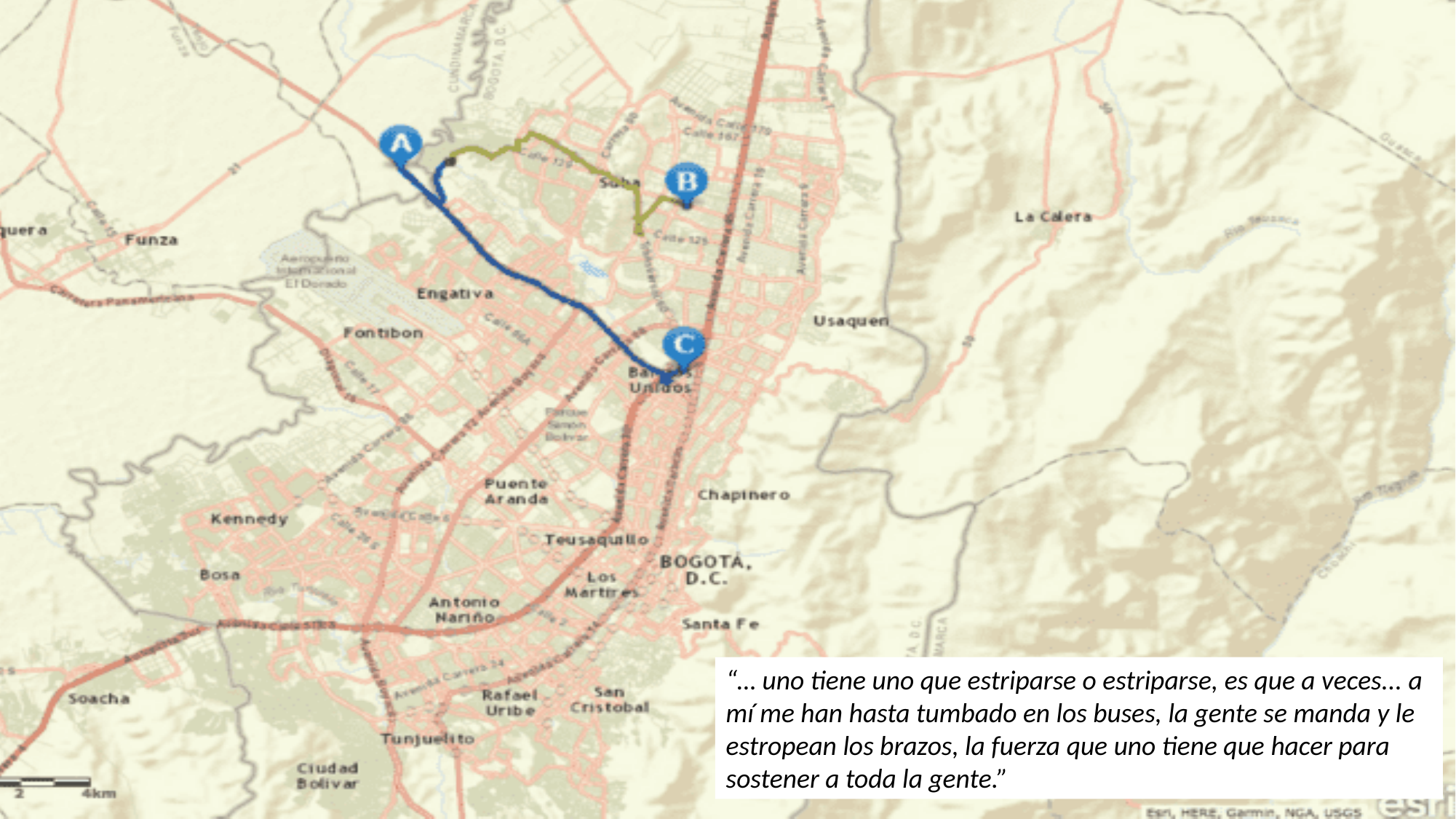

“… uno tiene uno que estriparse o estriparse, es que a veces... a mí me han hasta tumbado en los buses, la gente se manda y le estropean los brazos, la fuerza que uno tiene que hacer para sostener a toda la gente.”